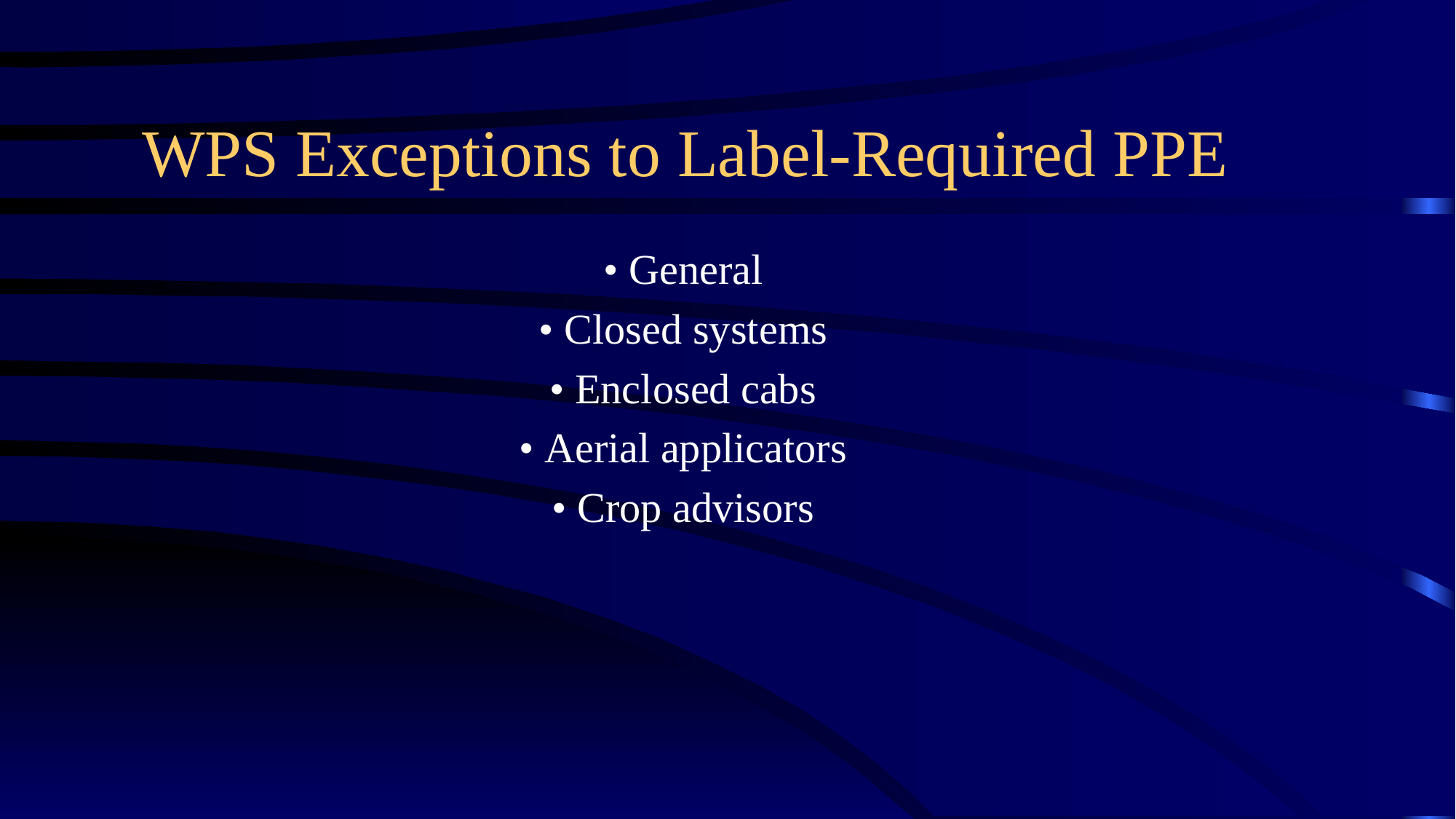

# WPS Exceptions to Label-Required PPE
• General
• Closed systems
• Enclosed cabs
• Aerial applicators
• Crop advisors